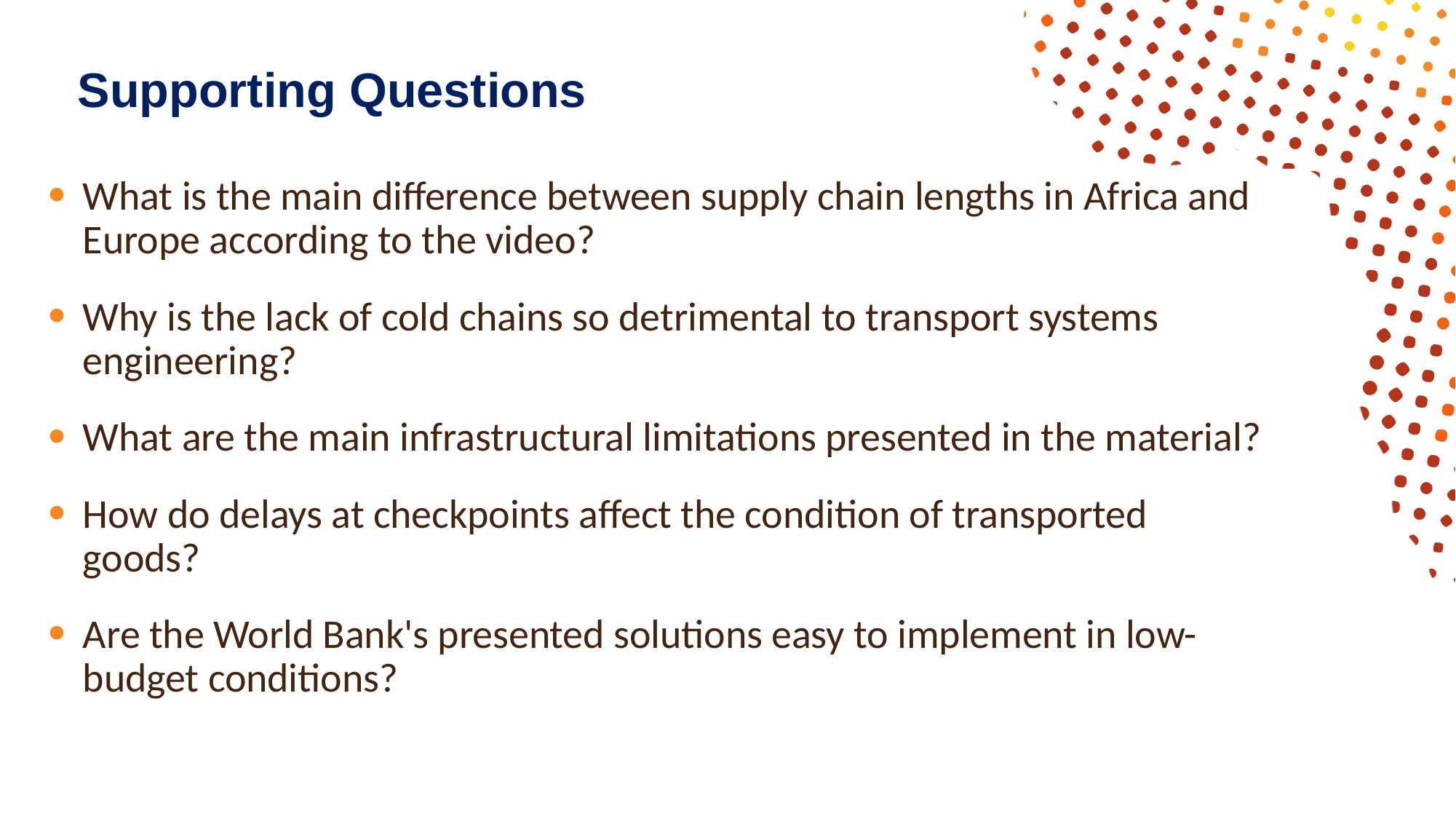

# Supporting Questions
What is the main difference between supply chain lengths in Africa and Europe according to the video?
Why is the lack of cold chains so detrimental to transport systems engineering?
What are the main infrastructural limitations presented in the material?
How do delays at checkpoints affect the condition of transported goods?
Are the World Bank's presented solutions easy to implement in low-budget conditions?